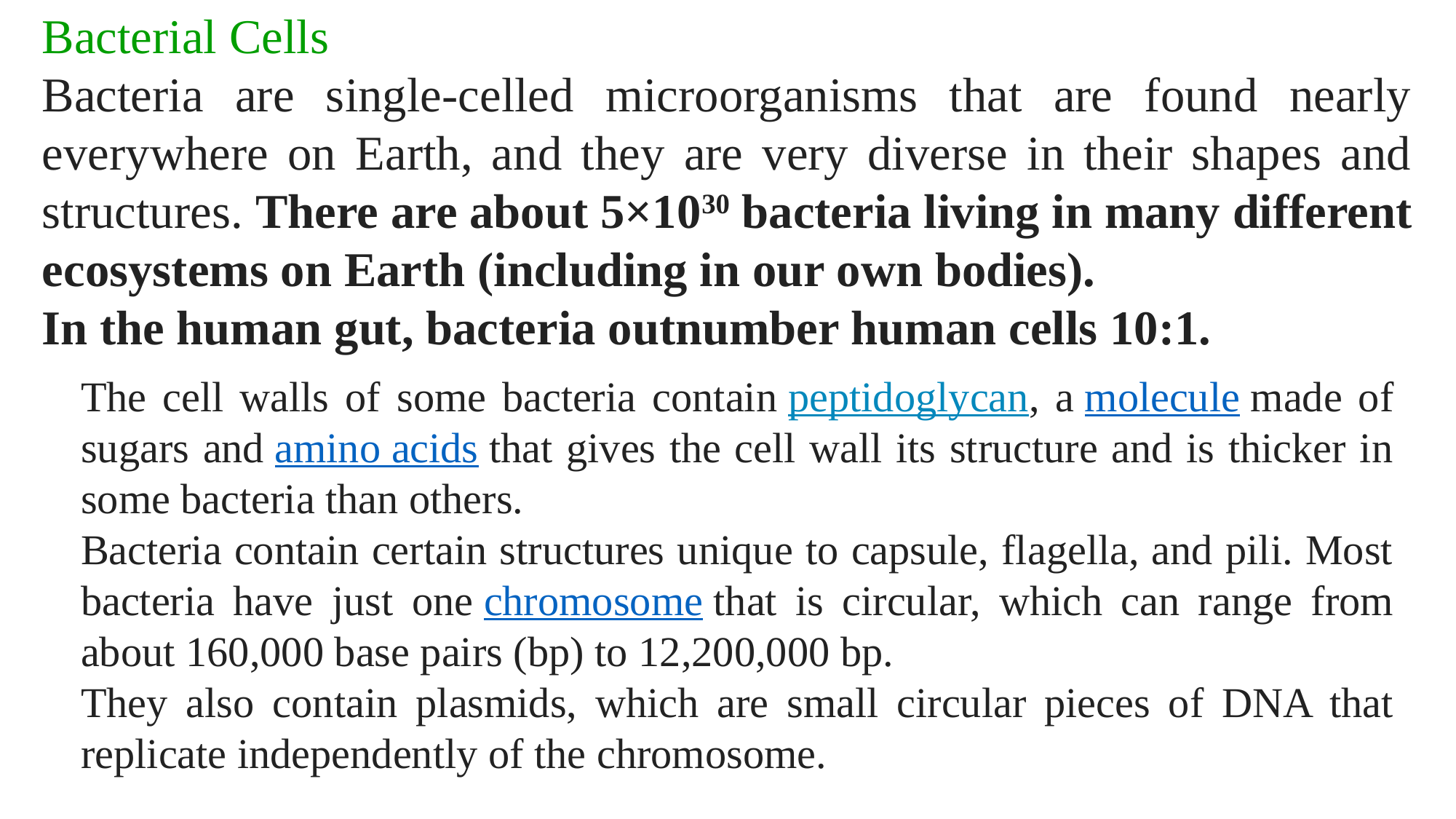

Bacterial Cells
Bacteria are single-celled microorganisms that are found nearly everywhere on Earth, and they are very diverse in their shapes and structures. There are about 5×1030 bacteria living in many different ecosystems on Earth (including in our own bodies).
In the human gut, bacteria outnumber human cells 10:1.
The cell walls of some bacteria contain peptidoglycan, a molecule made of sugars and amino acids that gives the cell wall its structure and is thicker in some bacteria than others.
Bacteria contain certain structures unique to capsule, flagella, and pili. Most bacteria have just one chromosome that is circular, which can range from about 160,000 base pairs (bp) to 12,200,000 bp.
They also contain plasmids, which are small circular pieces of DNA that replicate independently of the chromosome.